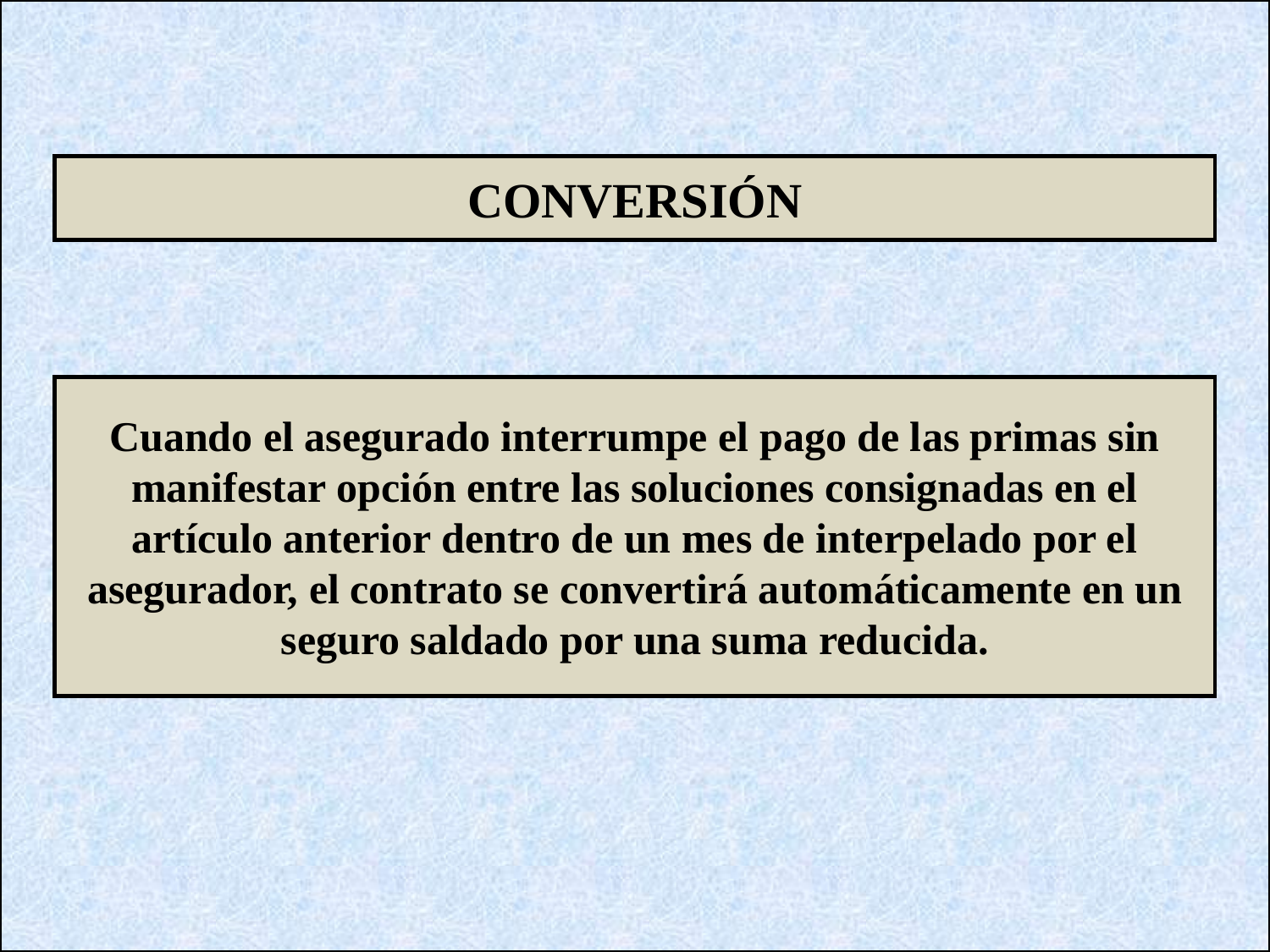

CONVERSIÓN
Cuando el asegurado interrumpe el pago de las primas sin manifestar opción entre las soluciones consignadas en el artículo anterior dentro de un mes de interpelado por el asegurador, el contrato se convertirá automáticamente en un seguro saldado por una suma reducida.